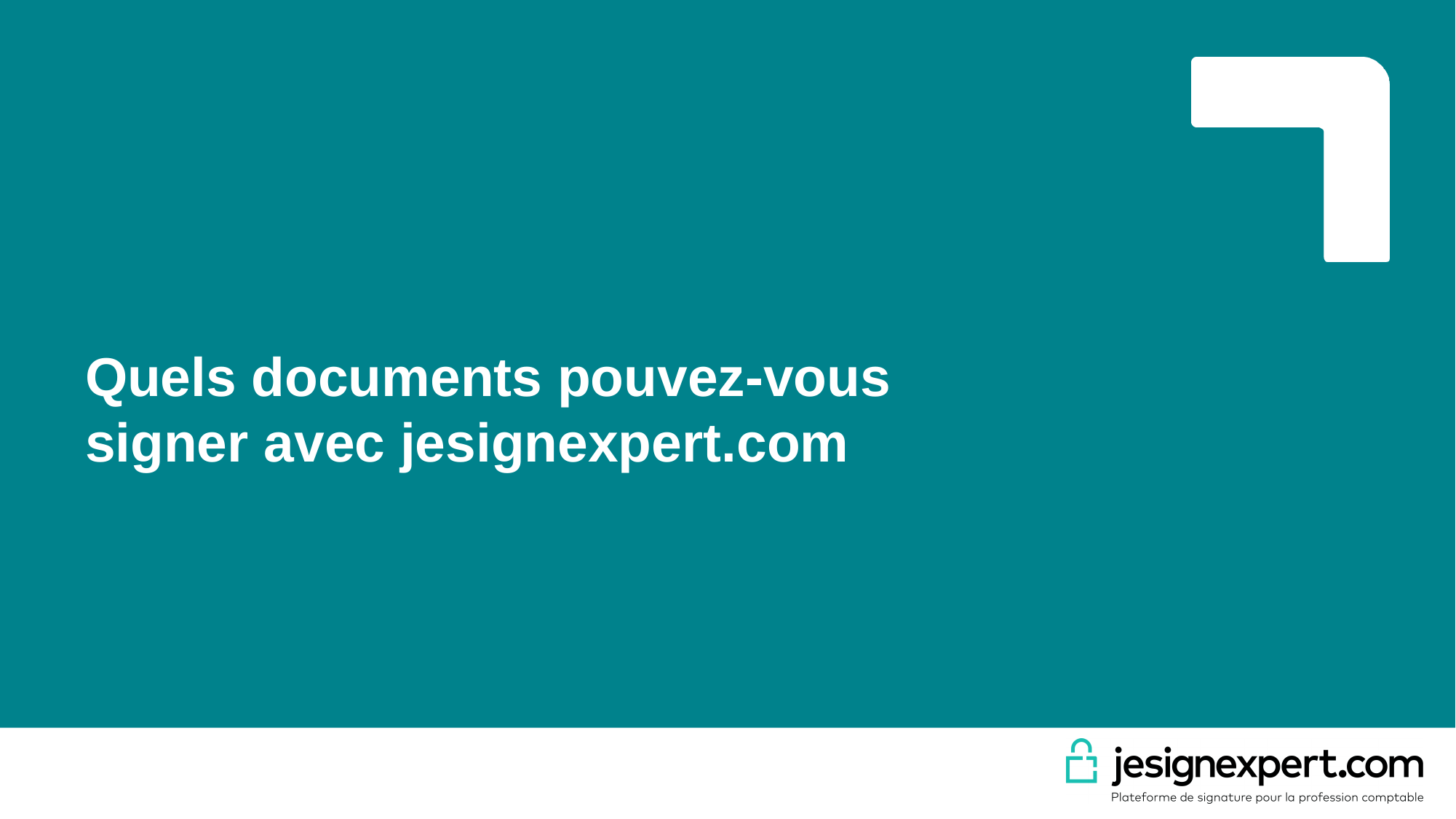

# Quels documents pouvez-vous signer avec jesignexpert.com